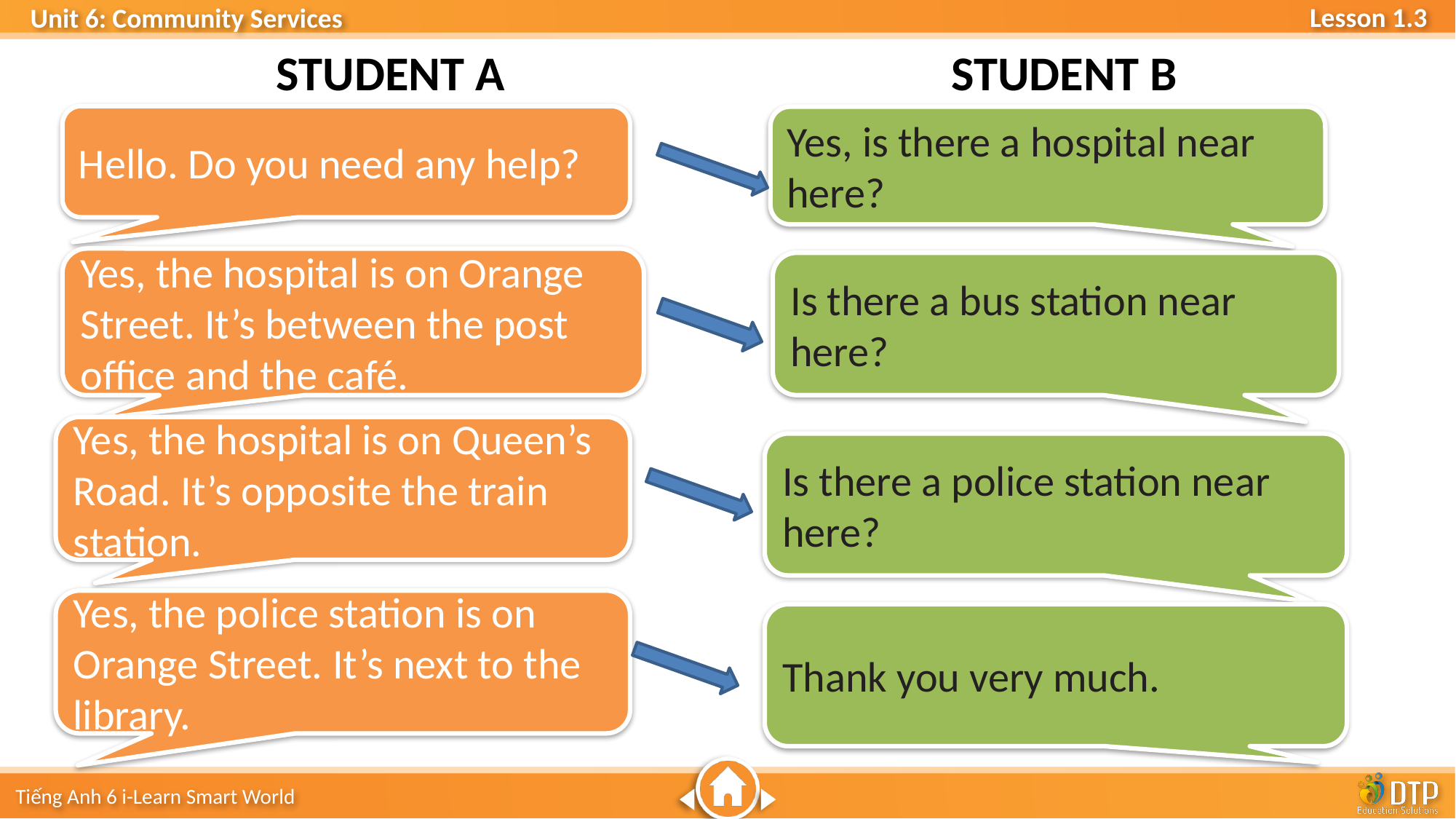

STUDENT B
STUDENT A
Hello. Do you need any help?
Yes, is there a hospital near here?

Yes, the hospital is on Orange Street. It’s between the post office and the café.
Is there a bus station near here?

Yes, the hospital is on Queen’s Road. It’s opposite the train station.

Is there a police station near here?

Yes, the police station is on Orange Street. It’s next to the library.

Thank you very much.